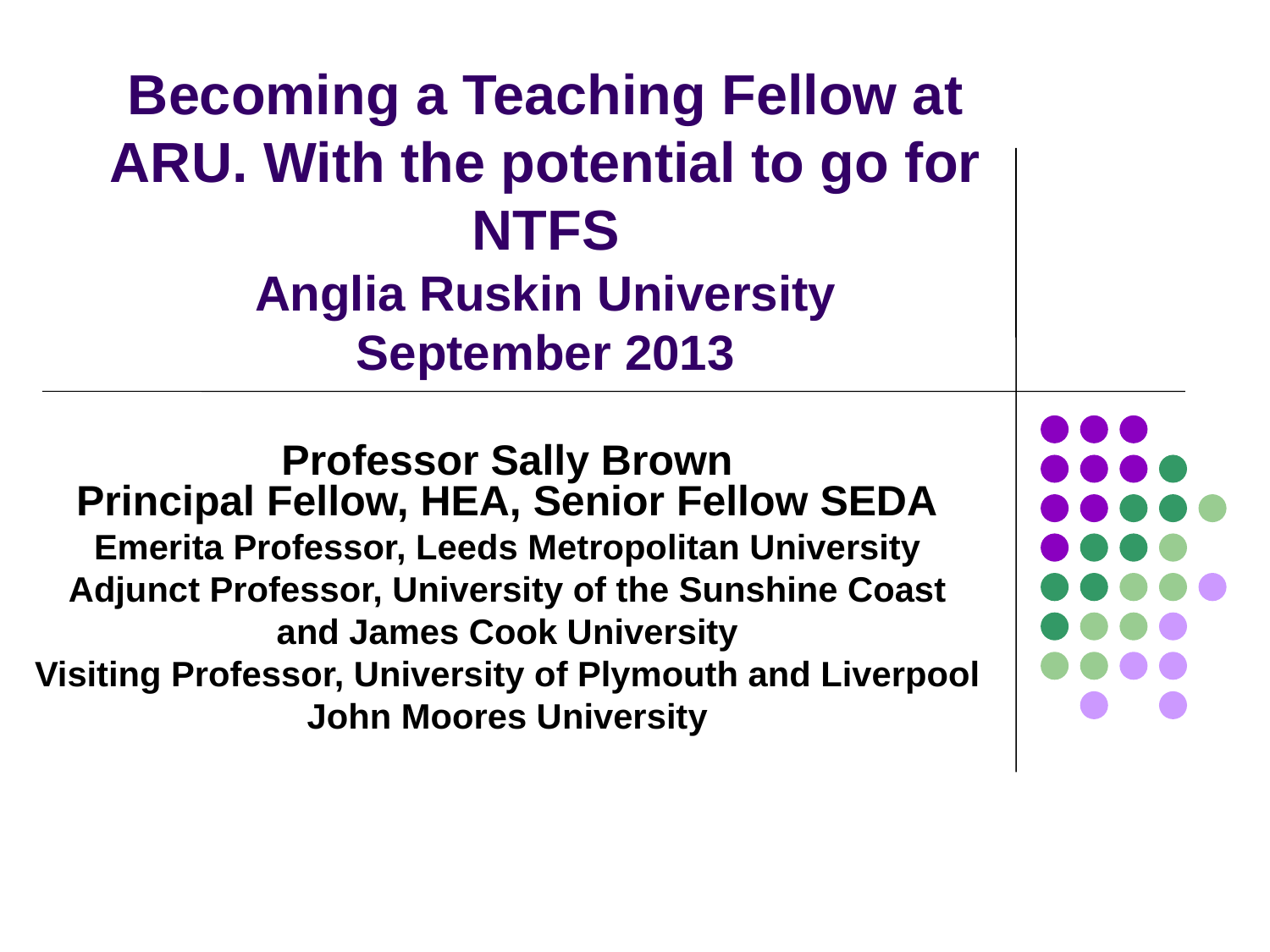

# Becoming a Teaching Fellow at ARU. With the potential to go for NTFS Anglia Ruskin University September 2013

Professor Sally Brown
Principal Fellow, HEA, Senior Fellow SEDA
Emerita Professor, Leeds Metropolitan University
Adjunct Professor, University of the Sunshine Coast and James Cook University
Visiting Professor, University of Plymouth and Liverpool John Moores University